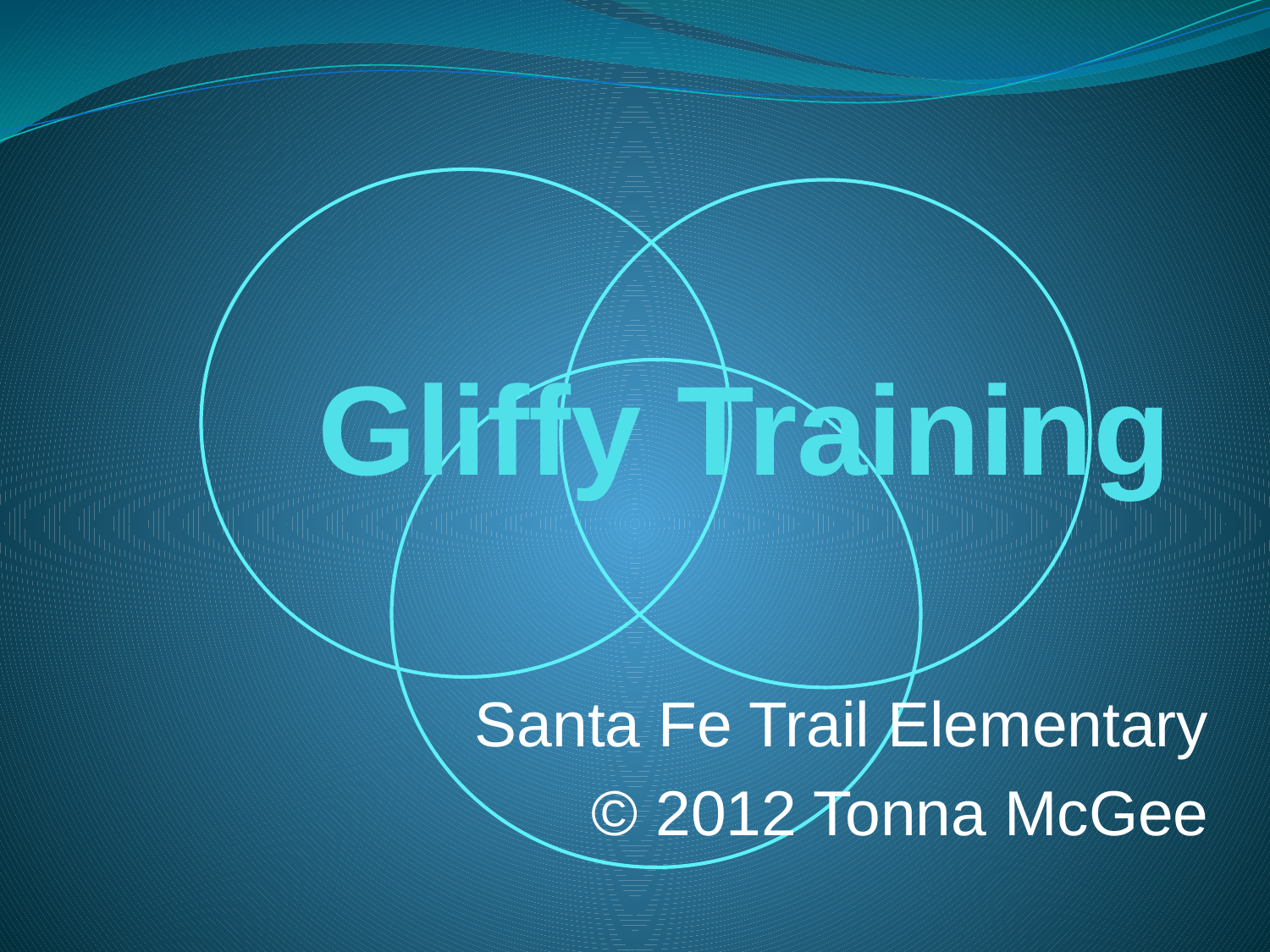

# Gliffy Training
Santa Fe Trail Elementary
© 2012 Tonna McGee